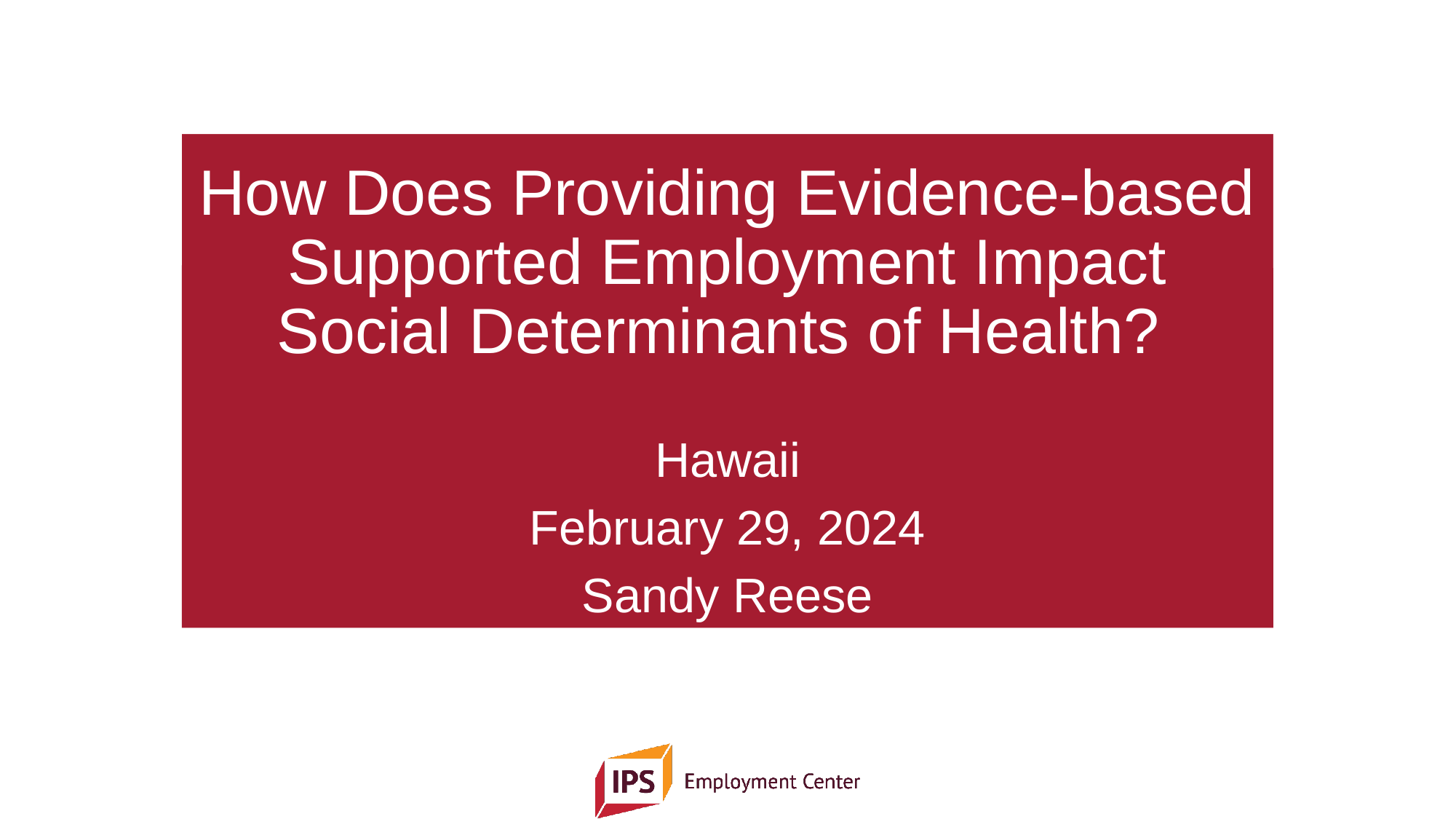

# How Does Providing Evidence-based Supported Employment Impact Social Determinants of Health?
Hawaii
February 29, 2024
Sandy Reese